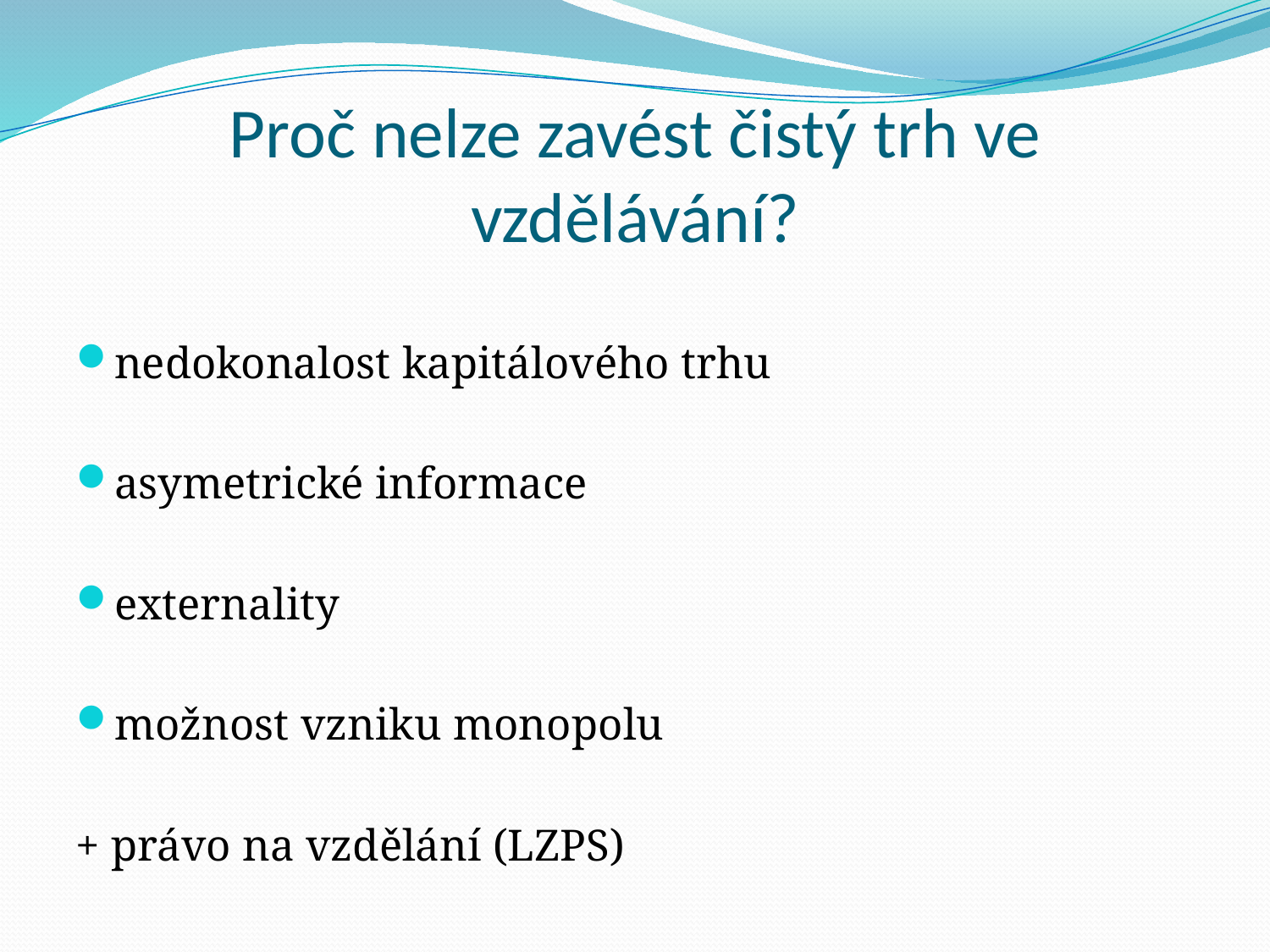

# Proč nelze zavést čistý trh ve vzdělávání?

nedokonalost kapitálového trhu

asymetrické informace

externality

možnost vzniku monopolu

+ právo na vzdělání (LZPS)